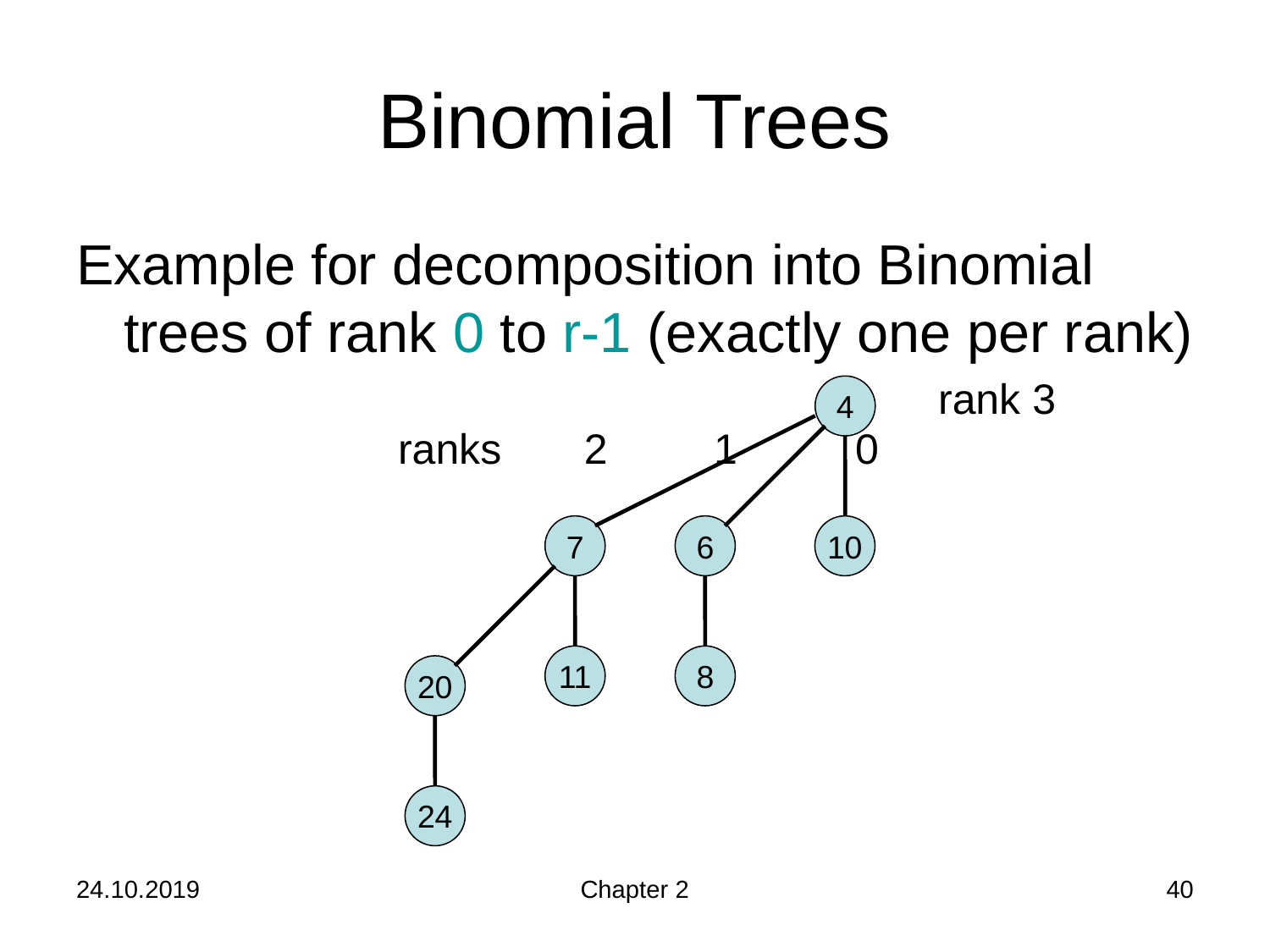

# Binomial Trees
Example for decomposition into Binomial trees of rank 0 to r-1 (exactly one per rank)

rank 3
4

ranks       2         1          0

7
6
10

11
8
20

24
24.10.2019
Chapter 2
40